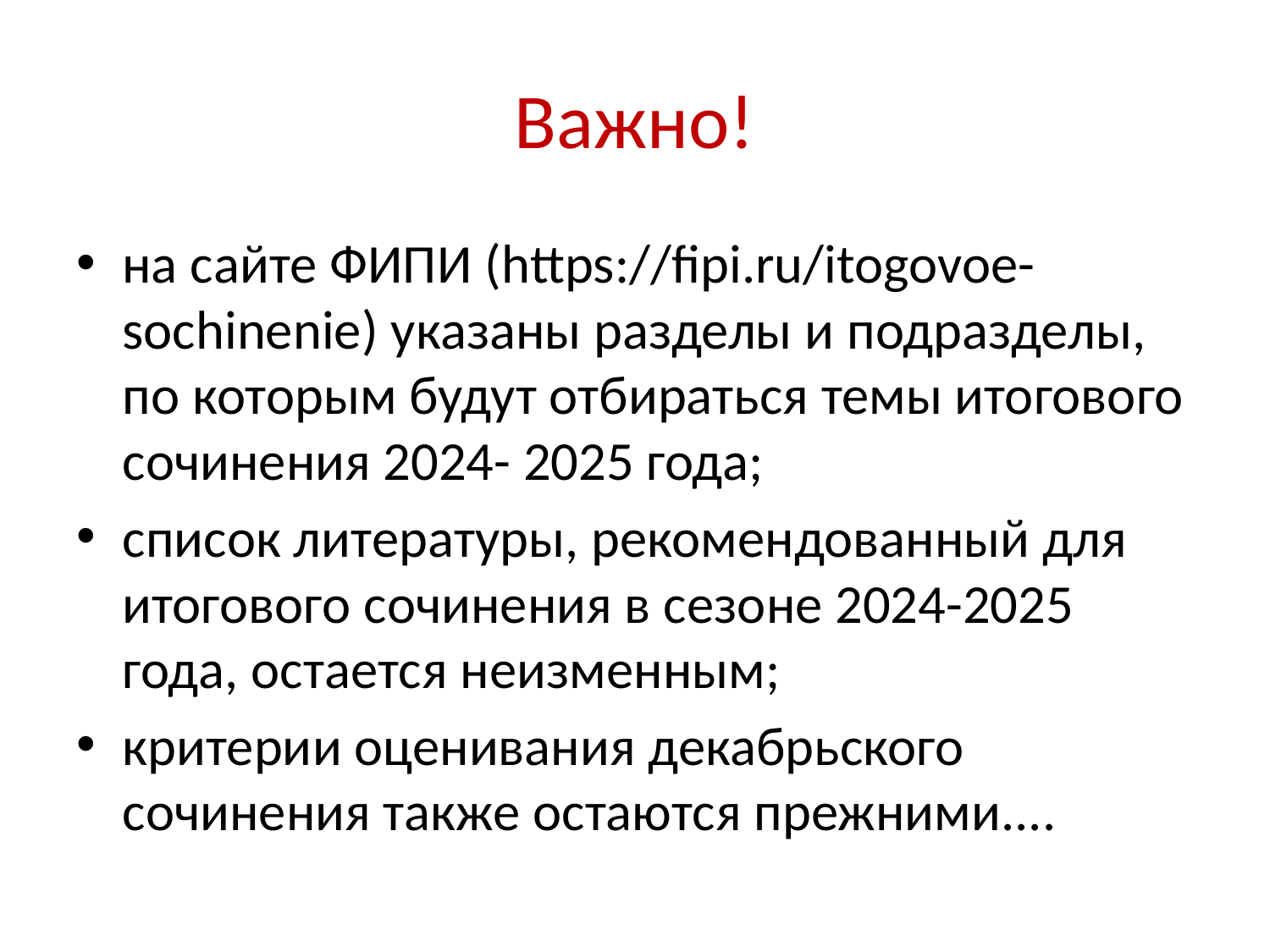

# Важно!
на сайте ФИПИ (https://fipi.ru/itogovoe-sochinenie) указаны разделы и подразделы, по которым будут отбираться темы итогового сочинения 2024- 2025 года;
список литературы, рекомендованный для итогового сочинения в сезоне 2024-2025 года, остается неизменным;
критерии оценивания декабрьского сочинения также остаются прежними....